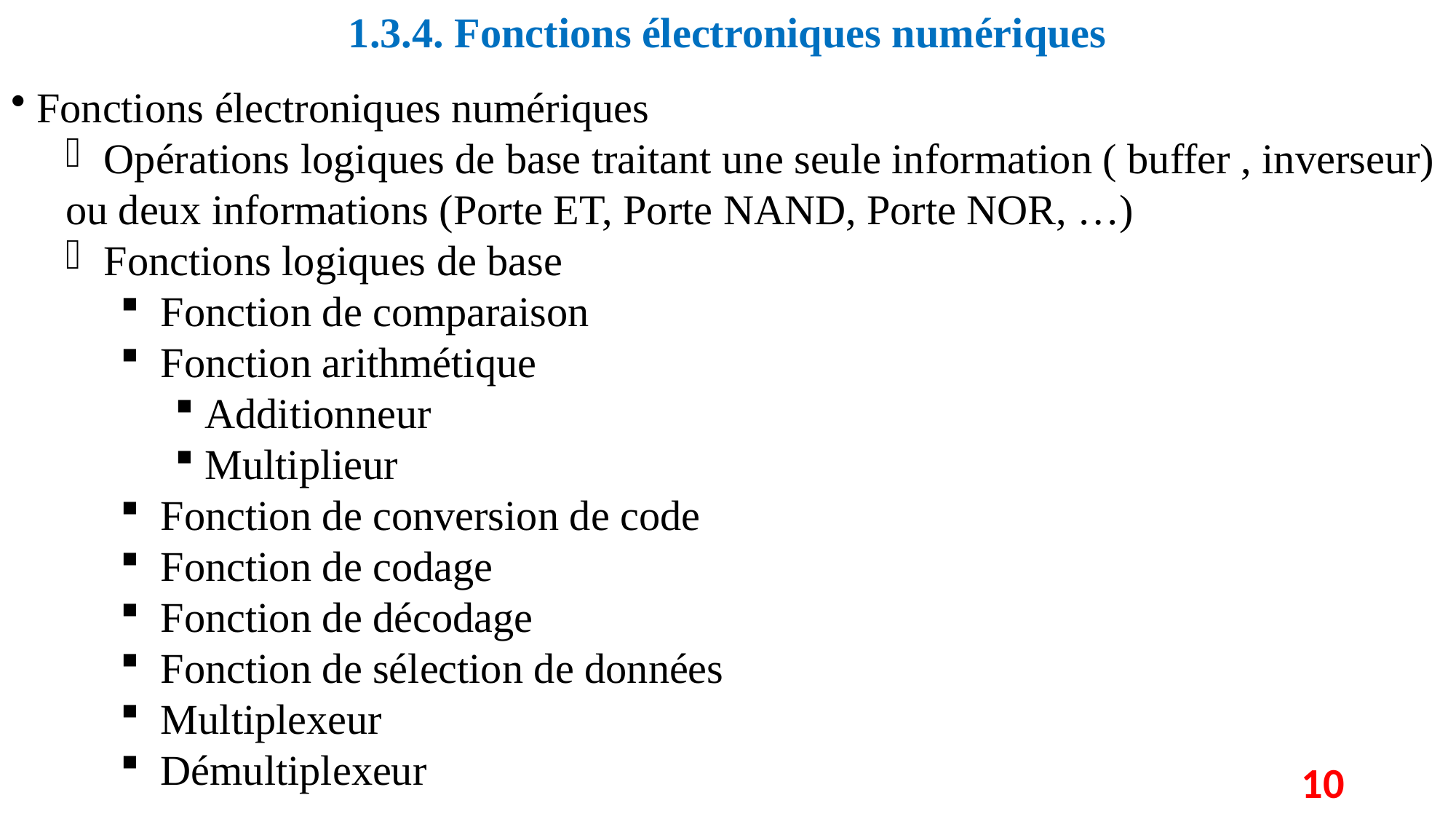

1.3.4. Fonctions électroniques numériques
 Fonctions électroniques numériques
  Opérations logiques de base traitant une seule information ( buffer , inverseur) ou deux informations (Porte ET, Porte NAND, Porte NOR, …)
  Fonctions logiques de base
  Fonction de comparaison
  Fonction arithmétique
 Additionneur
 Multiplieur
  Fonction de conversion de code
  Fonction de codage
  Fonction de décodage
  Fonction de sélection de données
  Multiplexeur
  Démultiplexeur
10